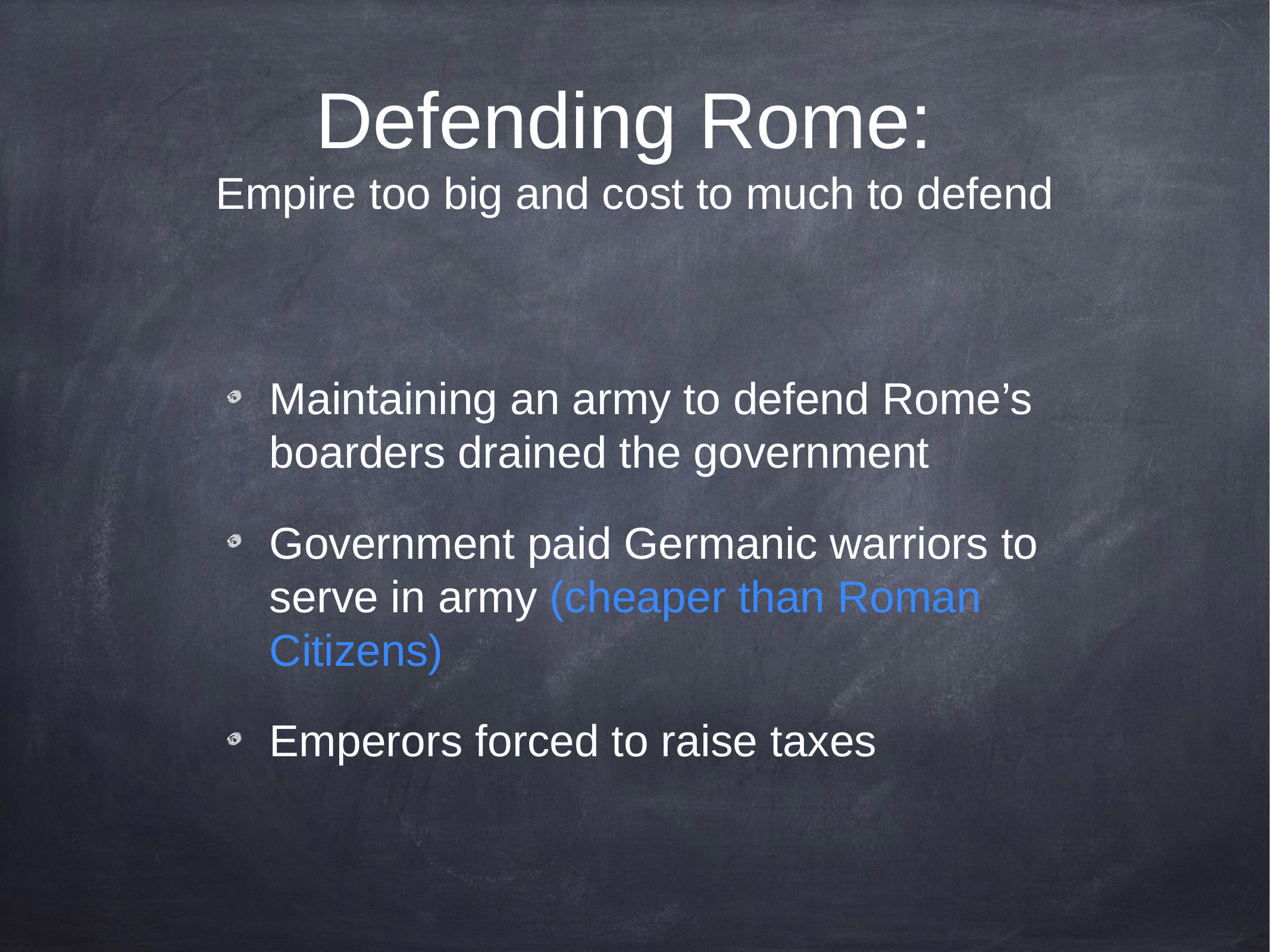

# Defending Rome:
Empire too big and cost to much to defend
Maintaining an army to defend Rome’s boarders drained the government
Government paid Germanic warriors to serve in army (cheaper than Roman Citizens)
Emperors forced to raise taxes